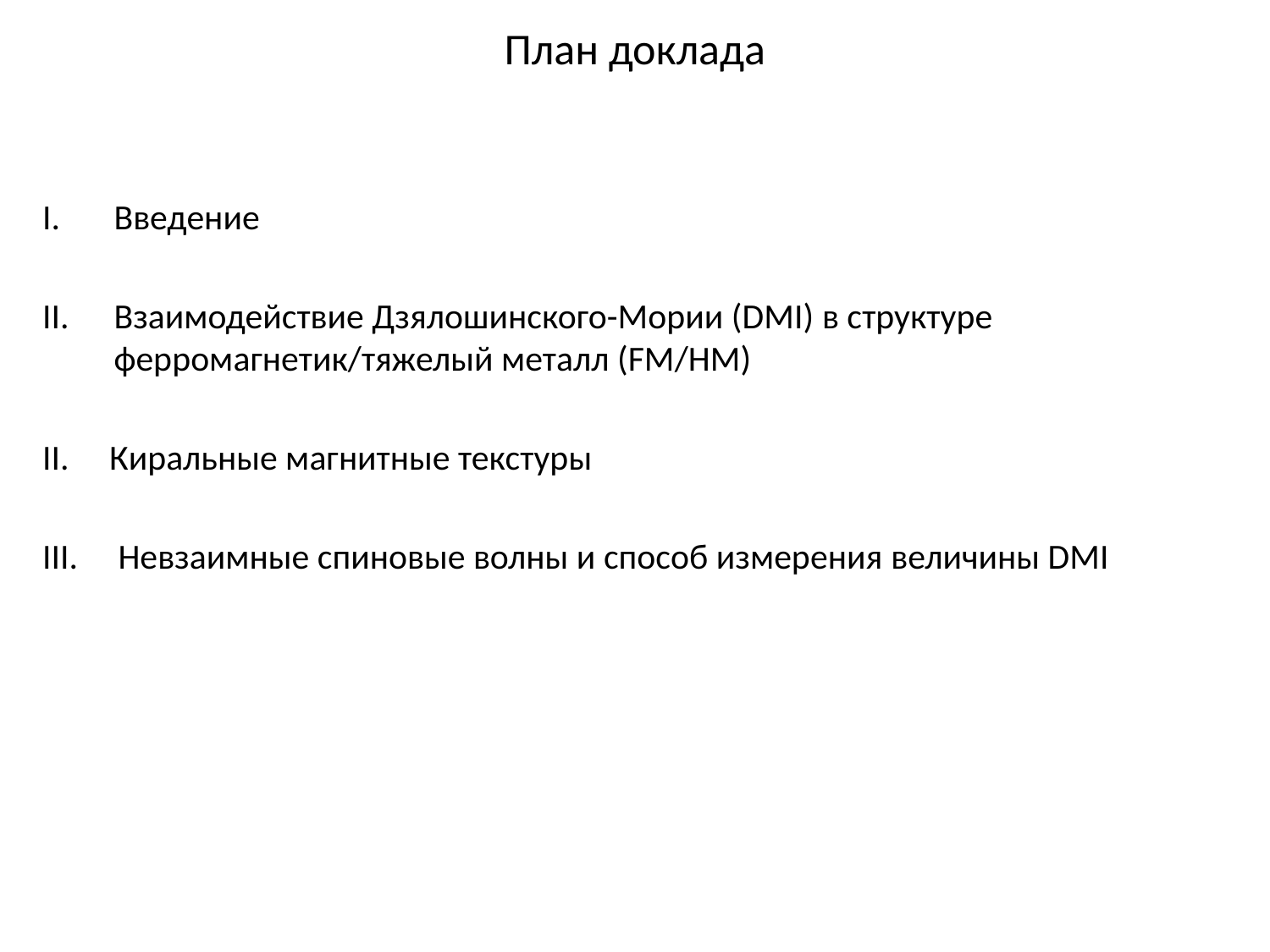

План доклада
Введение

Взаимодействие Дзялошинского-Мории (DMI) в структуре ферромагнетик/тяжелый металл (FM/HM)

II.     Киральные магнитные текстуры

III.     Невзаимные спиновые волны и способ измерения величины DMI